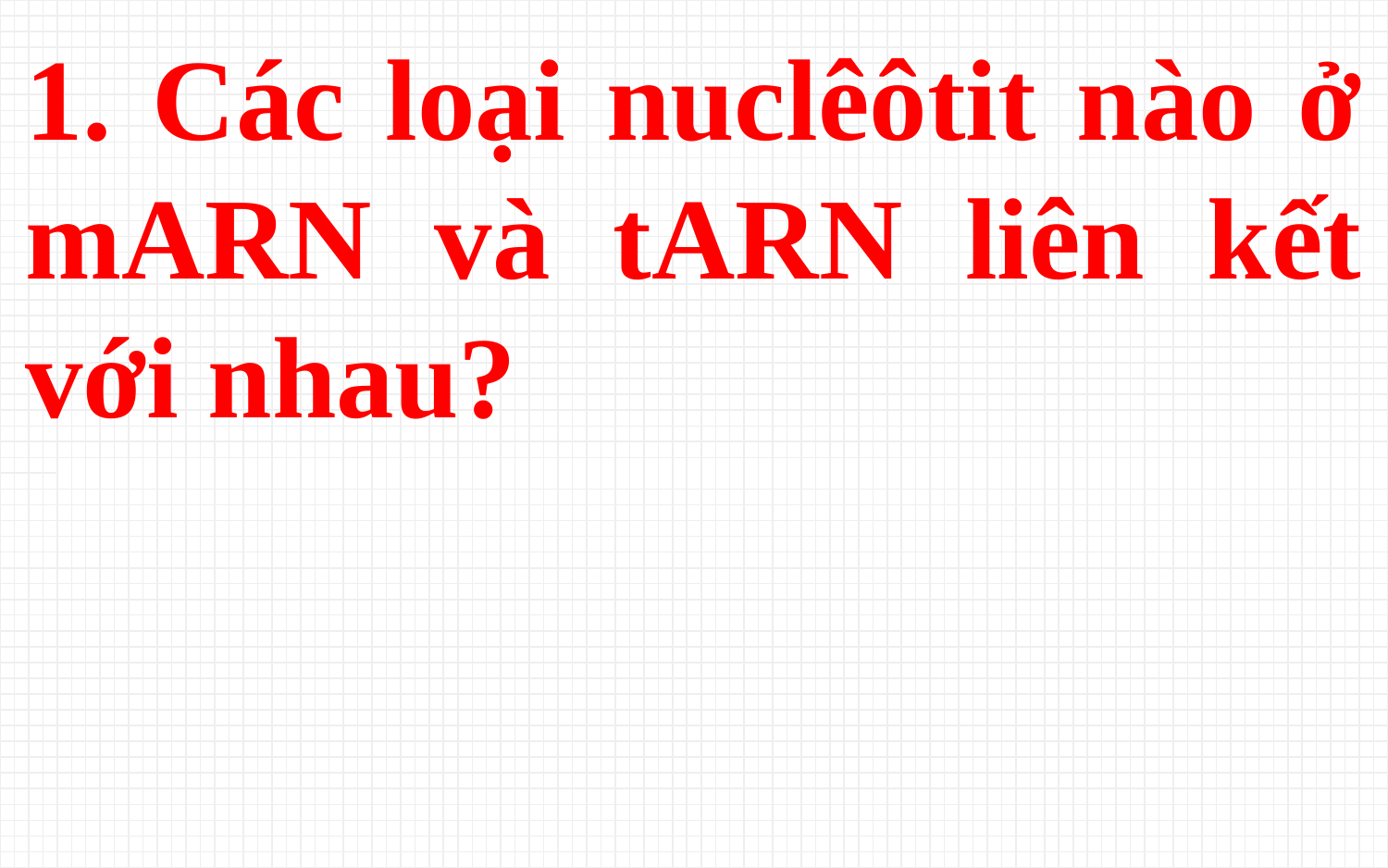

1. Các loại nuclêôtit nào ở mARN và tARN liên kết với nhau?